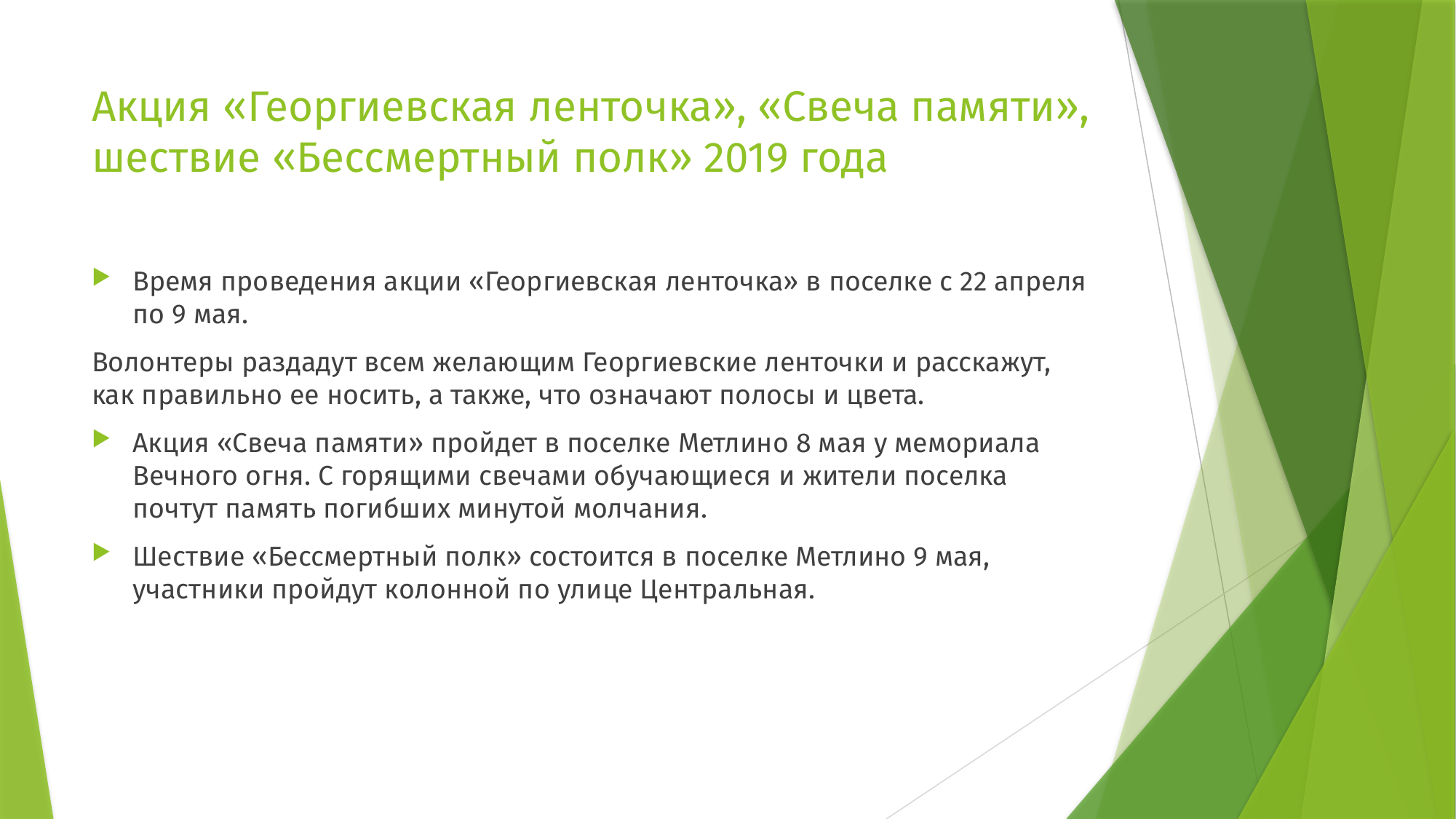

# Акция «Георгиевская ленточка», «Свеча памяти», шествие «Бессмертный полк» 2019 года
Время проведения акции «Георгиевская ленточка» в поселке с 22 апреля по 9 мая.
Волонтеры раздадут всем желающим Георгиевские ленточки и расскажут, как правильно ее носить, а также, что означают полосы и цвета.
Акция «Свеча памяти» пройдет в поселке Метлино 8 мая у мемориала Вечного огня. С горящими свечами обучающиеся и жители поселка почтут память погибших минутой молчания.
Шествие «Бессмертный полк» состоится в поселке Метлино 9 мая, участники пройдут колонной по улице Центральная.